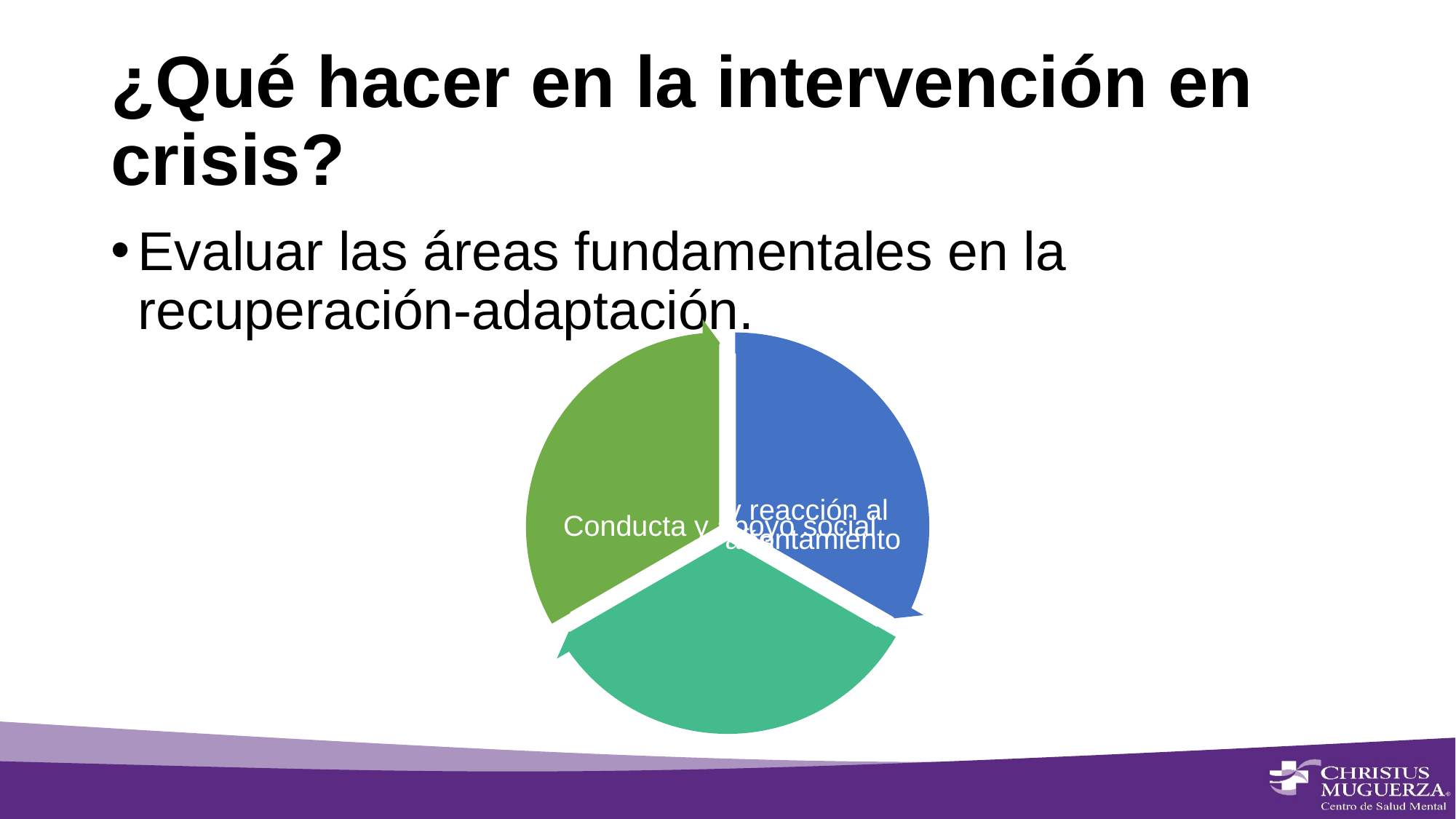

# ¿Qué hacer en la intervención en crisis?
Evaluar las áreas fundamentales en la recuperación-adaptación.
Estresores y reacción al estrés
Conducta de afrontamiento
Conducta y apoyo social